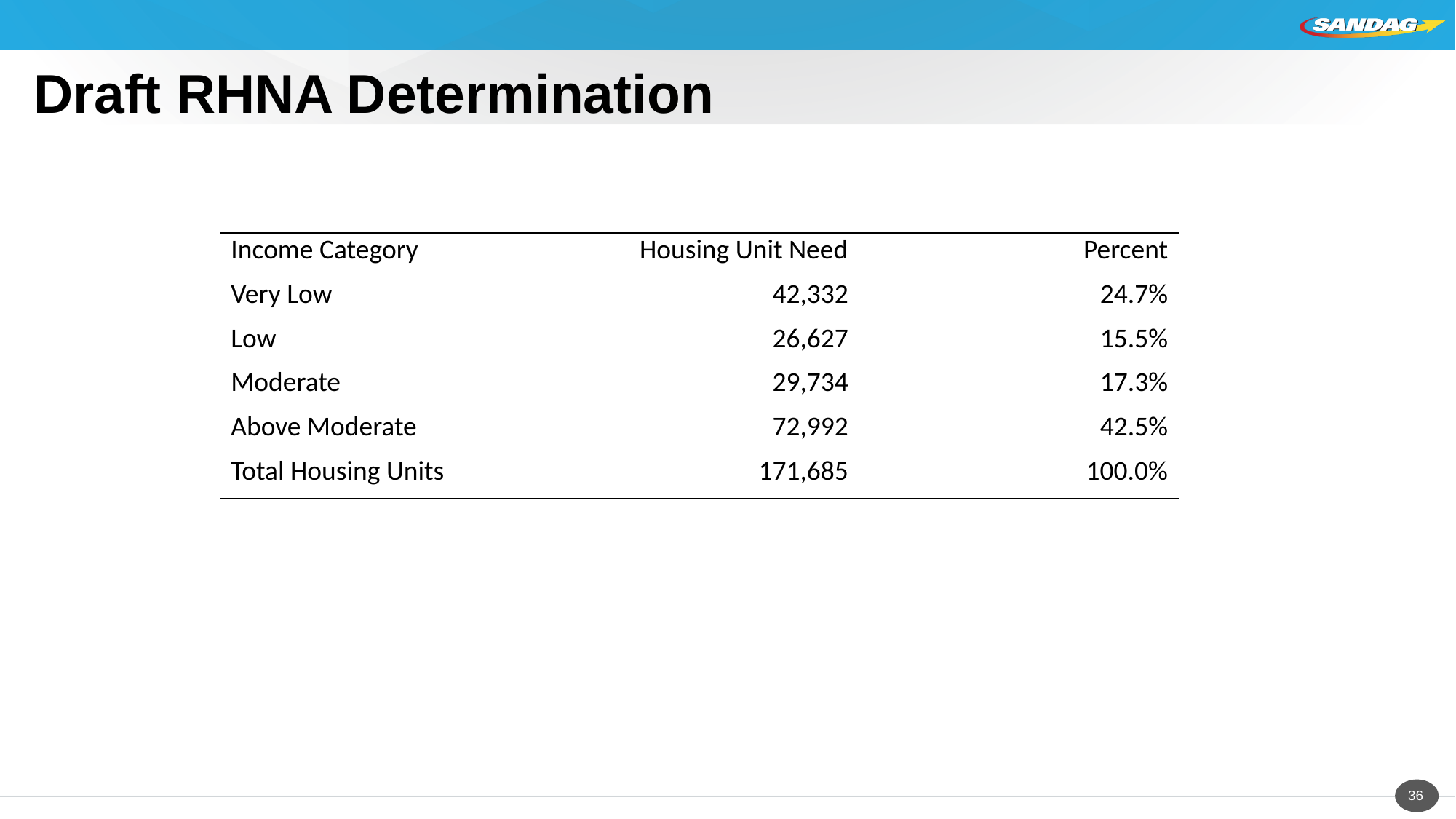

# Draft RHNA Determination
| Income Category | Housing Unit Need | Percent |
| --- | --- | --- |
| Very Low | 42,332 | 24.7% |
| Low | 26,627 | 15.5% |
| Moderate | 29,734 | 17.3% |
| Above Moderate | 72,992 | 42.5% |
| Total Housing Units | 171,685 | 100.0% |
36